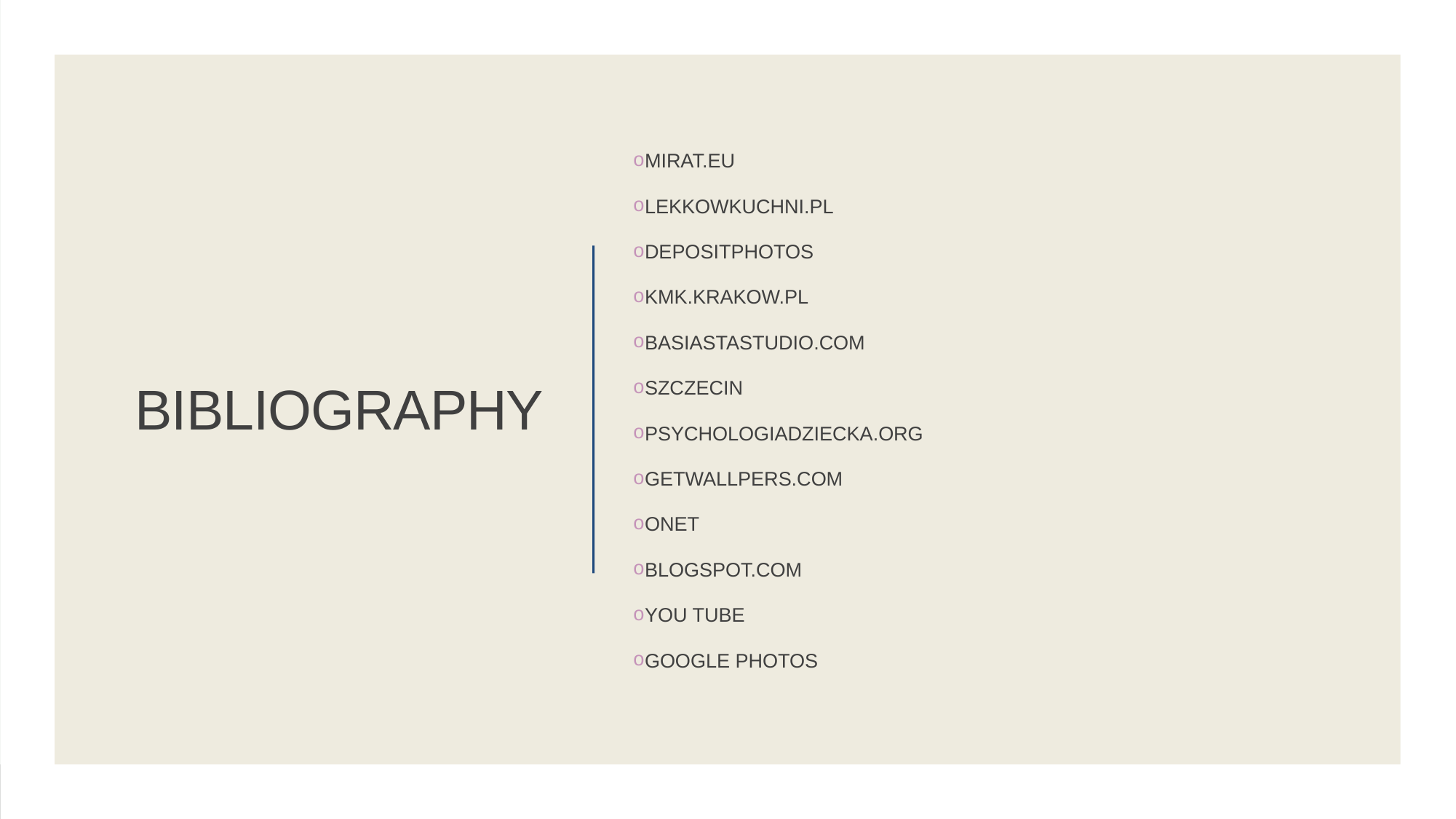

MIRAT.EU
LEKKOWKUCHNI.PL
DEPOSITPHOTOS
KMK.KRAKOW.PL
BASIASTASTUDIO.COM
SZCZECIN
PSYCHOLOGIADZIECKA.ORG
GETWALLPERS.COM
ONET
BLOGSPOT.COM
YOU TUBE
GOOGLE PHOTOS
BIBLIOGRAPHY